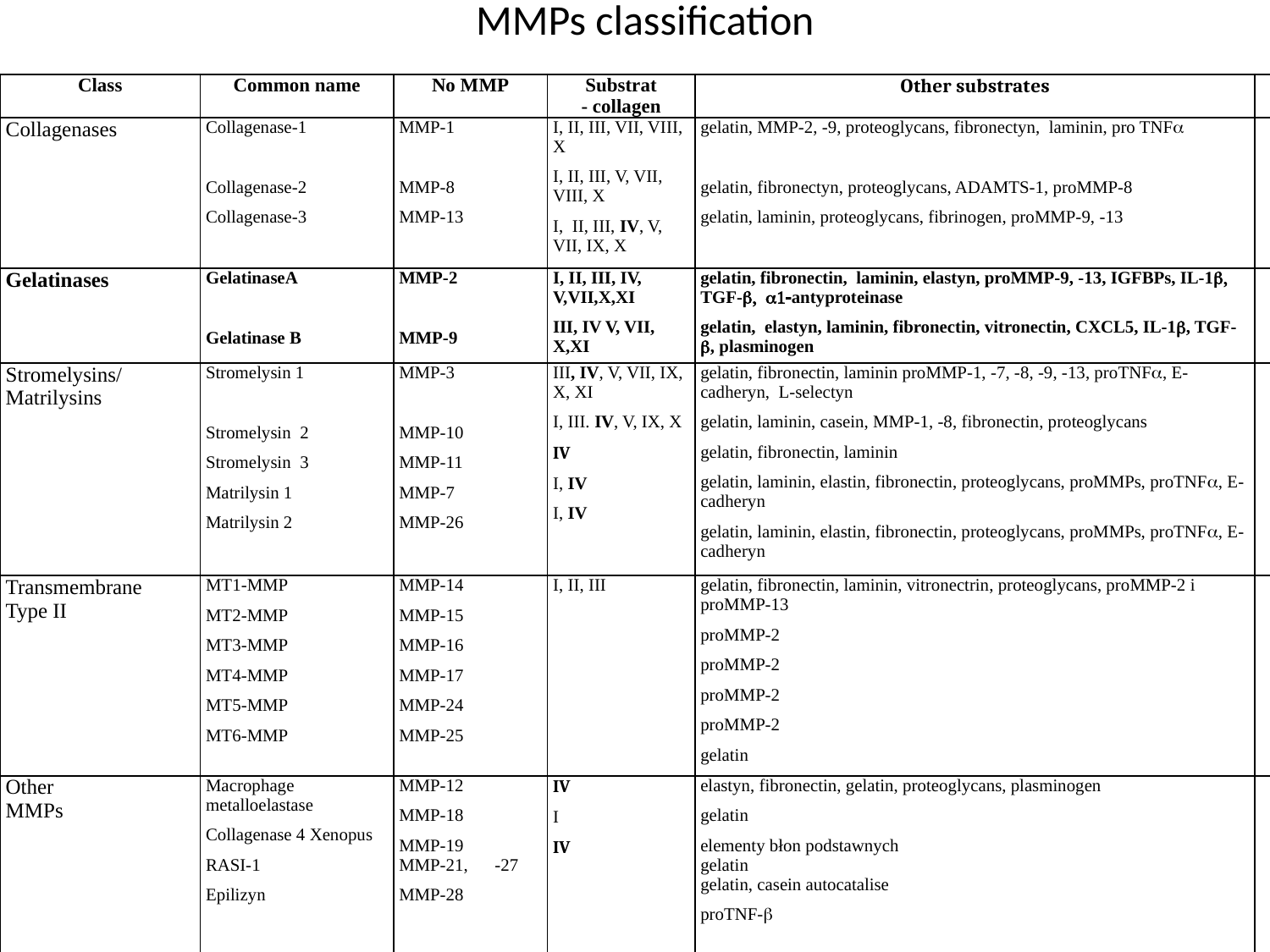

MMPs classification
| Class | Common name | No MMP | Substrat - collagen | Other substrates |  |
| --- | --- | --- | --- | --- | --- |
| Collagenases | Collagenase-1 Collagenase-2 Collagenase-3 | MMP-1 MMP-8 MMP-13 | I, II, III, VII, VIII, X I, II, III, V, VII, VIII, X I, II, III, IV, V, VII, IX, X | gelatin, MMP-2, -9, proteoglycans, fibronectyn, laminin, pro TNFα gelatin, fibronectyn, proteoglycans, ADAMTS-1, proMMP-8 gelatin, laminin, proteoglycans, fibrinogen, proMMP-9, -13 |  |
| Gelatinases | GelatinaseA Gelatinase B | MMP-2 MMP-9 | I, II, III, IV, V,VII,X,XI III, IV V, VII, X,XI | gelatin, fibronectin, laminin, elastyn, proMMP-9, -13, IGFBPs, IL-1β, TGF-β, α1−antyproteinase gelatin, elastyn, laminin, fibronectin, vitronectin, CXCL5, IL-1β, TGF-β, plasminogen |  |
| Stromelysins/ Matrilysins | Stromelysin 1 Stromelysin 2 Stromelysin 3 Matrilysin 1 Matrilysin 2 | MMP-3 MMP-10 MMP-11 MMP-7 MMP-26 | III, IV, V, VII, IX, X, XI I, III. IV, V, IX, X IV I, IV I, IV | gelatin, fibronectin, laminin proMMP-1, -7, -8, -9, -13, proTNFα, E-cadheryn, L-selectyn gelatin, laminin, casein, MMP-1, -8, fibronectin, proteoglycans gelatin, fibronectin, laminin gelatin, laminin, elastin, fibronectin, proteoglycans, proMMPs, proTNFα, E-cadheryn gelatin, laminin, elastin, fibronectin, proteoglycans, proMMPs, proTNFα, E-cadheryn |  |
| Transmembrane Type II | MT1-MMP MT2-MMP MT3-MMP MT4-MMP MT5-MMP MT6-MMP | MMP-14 MMP-15 MMP-16 MMP-17 MMP-24 MMP-25 | I, II, III | gelatin, fibronectin, laminin, vitronectrin, proteoglycans, proMMP-2 i proMMP-13 proMMP-2 proMMP-2 proMMP-2 proMMP-2 gelatin |  |
| Other MMPs | Macrophage metalloelastase Collagenase 4 Xenopus RASI-1 Epilizyn | MMP-12 MMP-18 MMP-19 MMP-21, -27 MMP-28 | IV I IV | elastyn, fibronectin, gelatin, proteoglycans, plasminogen gelatin elementy błon podstawnych gelatin gelatin, casein autocatalise proTNF-β |  |